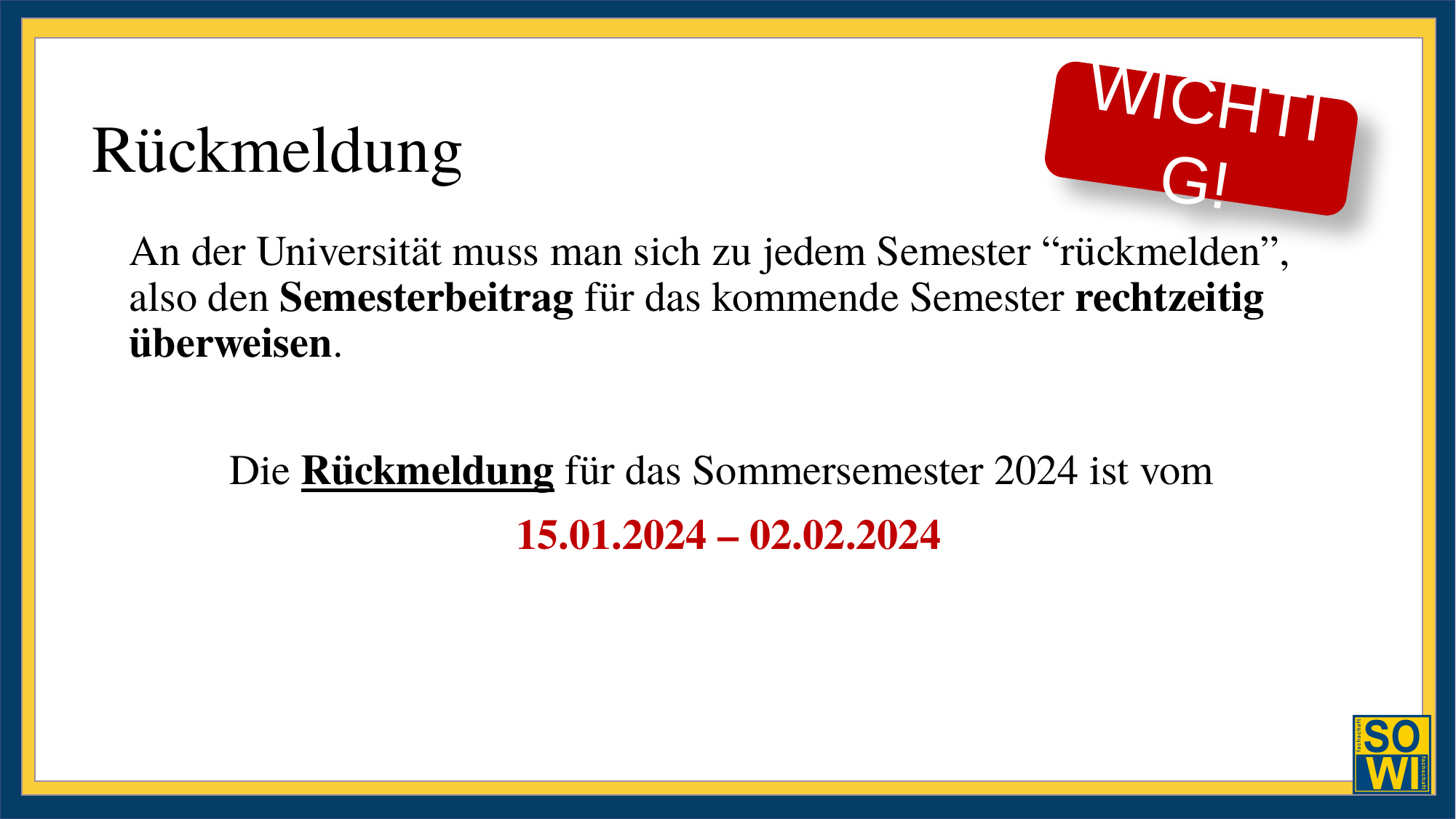

WICHTIG!
# Rückmeldung
An der Universität muss man sich zu jedem Semester “rückmelden”, also den Semesterbeitrag für das kommende Semester rechtzeitig überweisen.

Die Rückmeldung für das Sommersemester 2024 ist vom
15.01.2024 – 02.02.2024